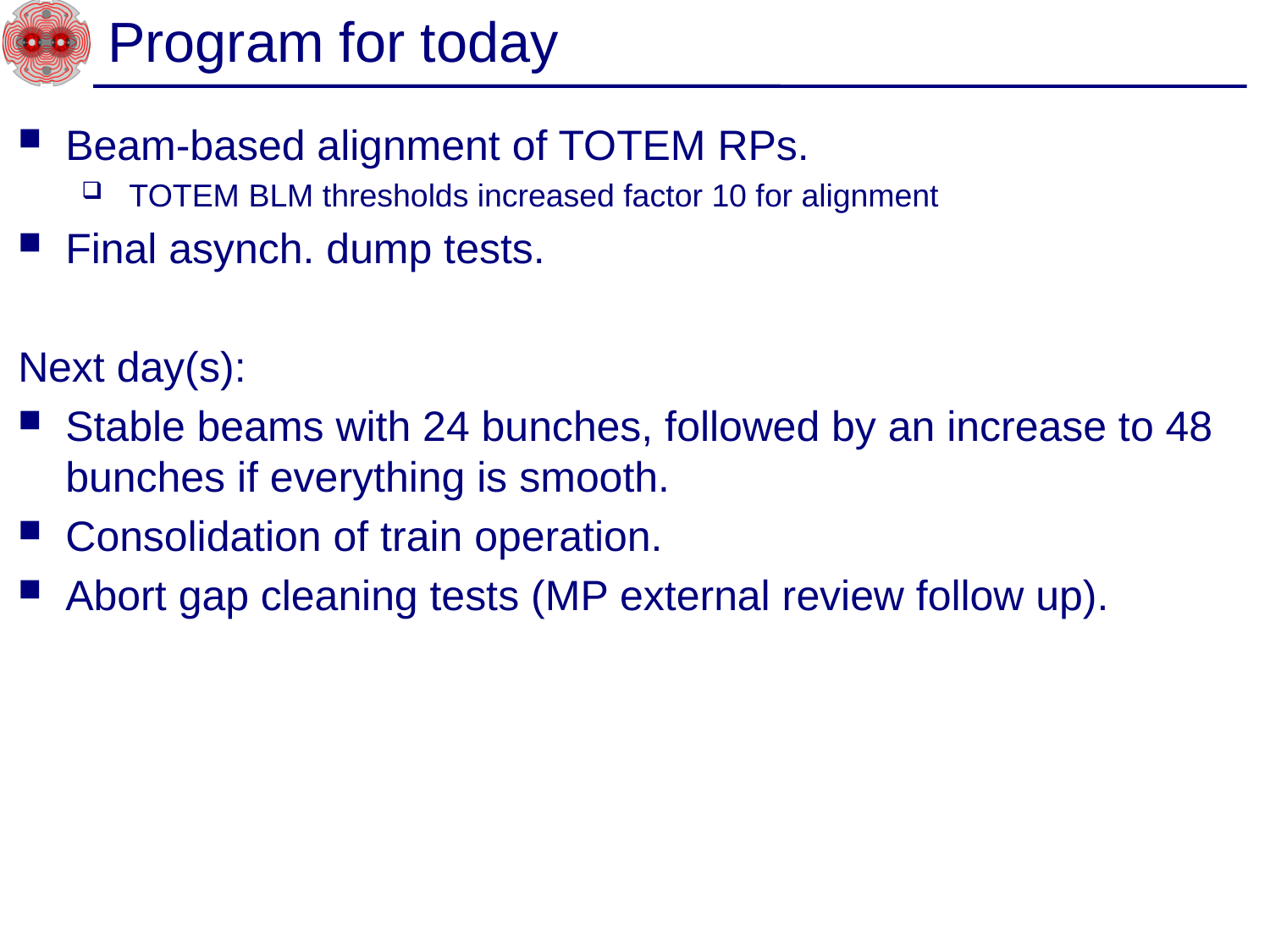

# Program for today
Beam-based alignment of TOTEM RPs.
TOTEM BLM thresholds increased factor 10 for alignment
Final asynch. dump tests.

Next day(s):
Stable beams with 24 bunches, followed by an increase to 48 bunches if everything is smooth.
Consolidation of train operation.
Abort gap cleaning tests (MP external review follow up).